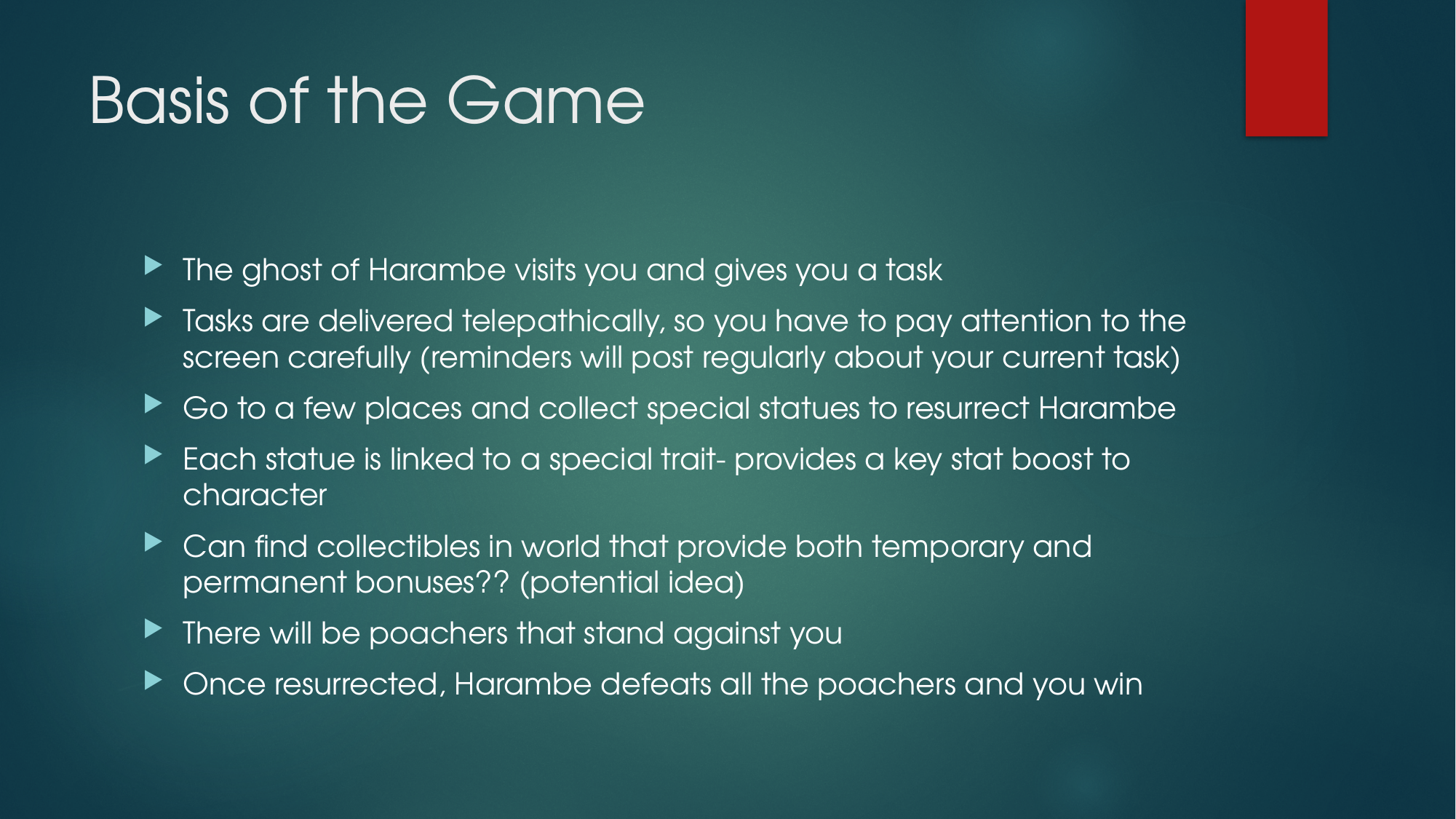

# Basis of the Game
The ghost of Harambe visits you and gives you a task
Tasks are delivered telepathically, so you have to pay attention to the screen carefully (reminders will post regularly about your current task)
Go to a few places and collect special statues to resurrect Harambe
Each statue is linked to a special trait- provides a key stat boost to character
Can find collectibles in world that provide both temporary and permanent bonuses?? (potential idea)
There will be poachers that stand against you
Once resurrected, Harambe defeats all the poachers and you win